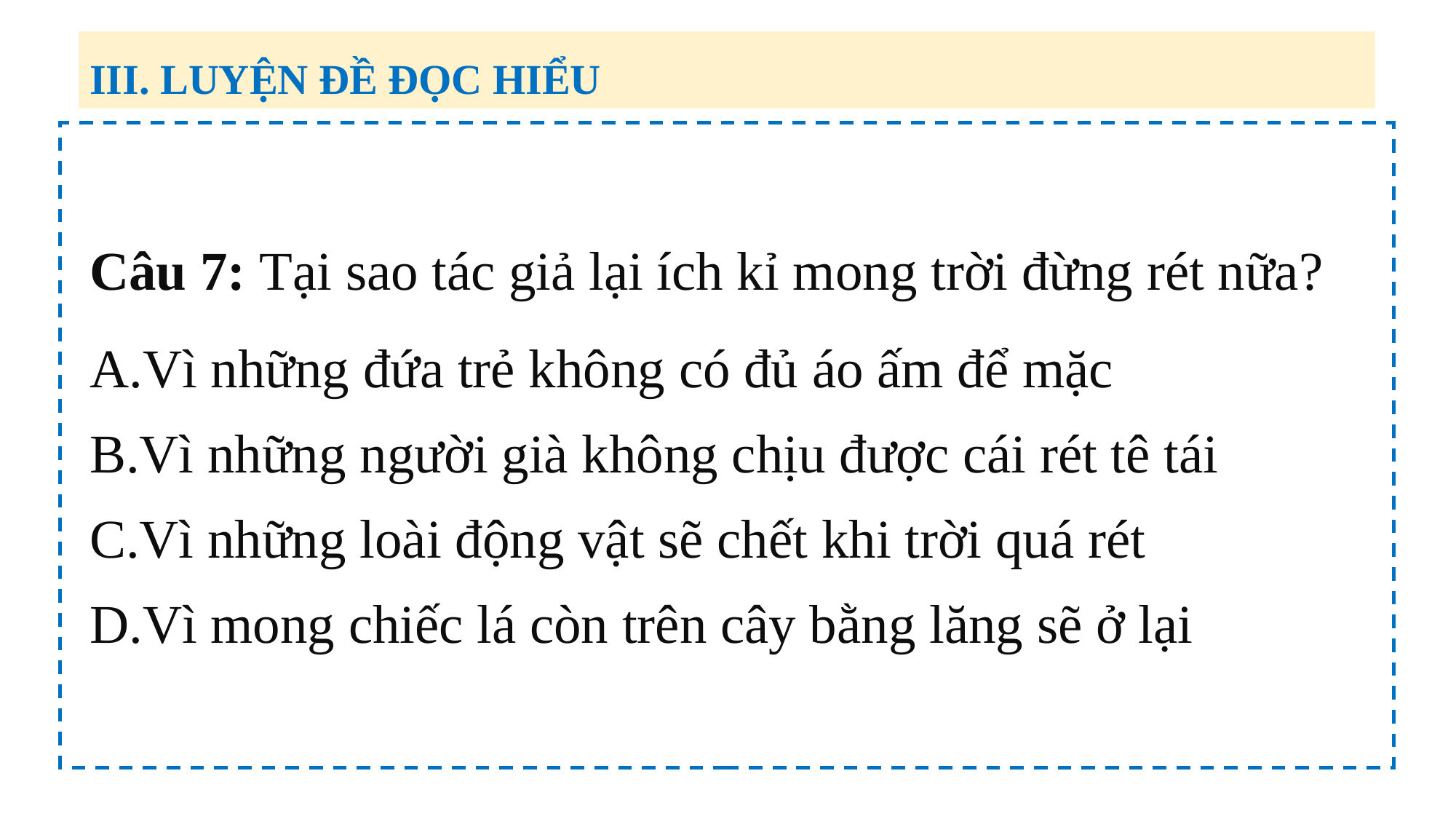

III. LUYỆN ĐỀ ĐỌC HIỂU

Câu 7: Tại sao tác giả lại ích kỉ mong trời đừng rét nữa?
Vì những đứa trẻ không có đủ áo ấm để mặc
Vì những người già không chịu được cái rét tê tái
Vì những loài động vật sẽ chết khi trời quá rét
Vì mong chiếc lá còn trên cây bằng lăng sẽ ở lại